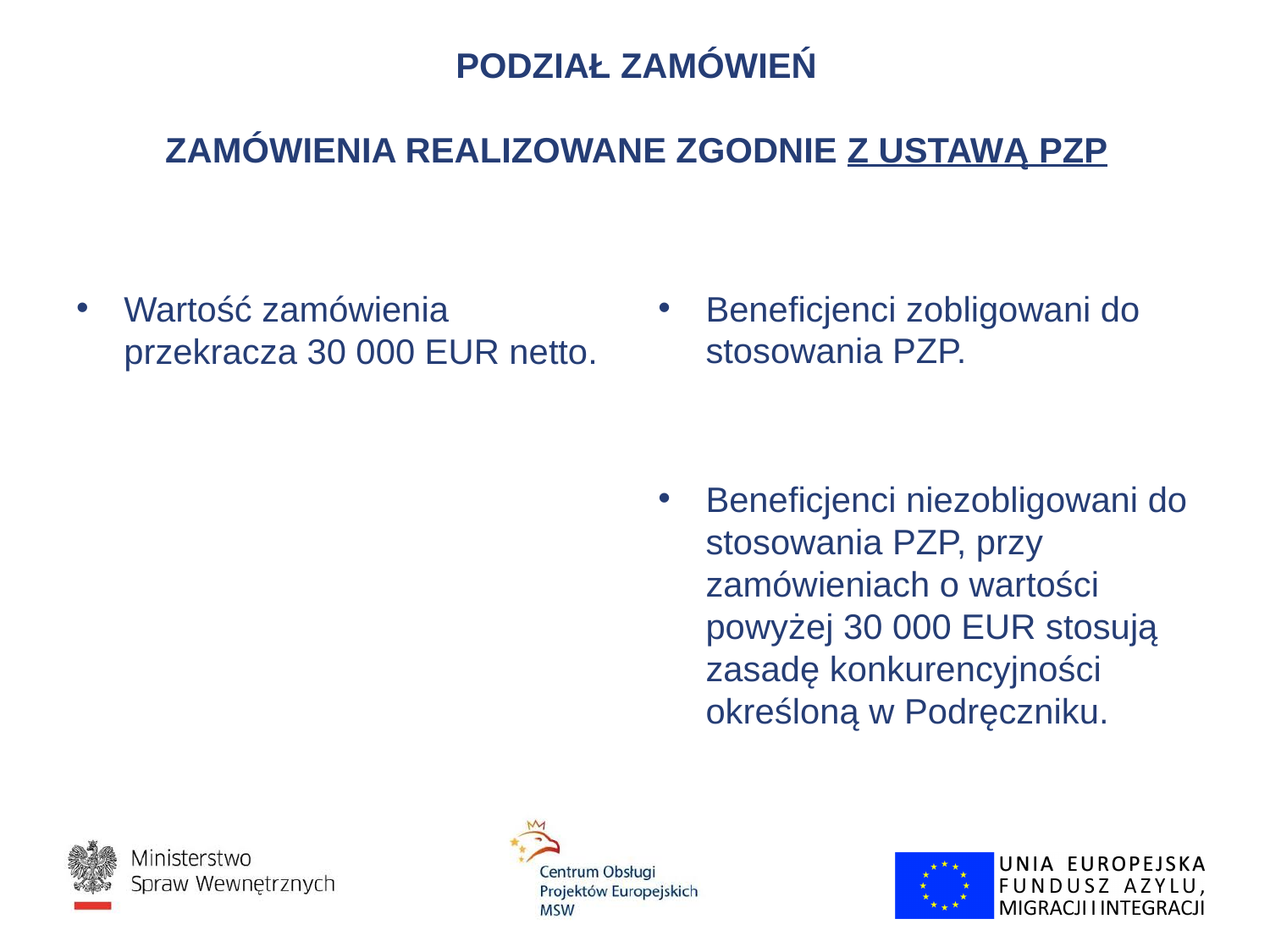

# PODZIAŁ ZAMÓWIEŃ ZAMÓWIENIA REALIZOWANE ZGODNIE Z USTAWĄ PZP

Wartość zamówienia przekracza 30 000 EUR netto.

Beneficjenci zobligowani do stosowania PZP.

Beneficjenci niezobligowani do stosowania PZP, przy zamówieniach o wartości powyżej 30 000 EUR stosują zasadę konkurencyjności określoną w Podręczniku.